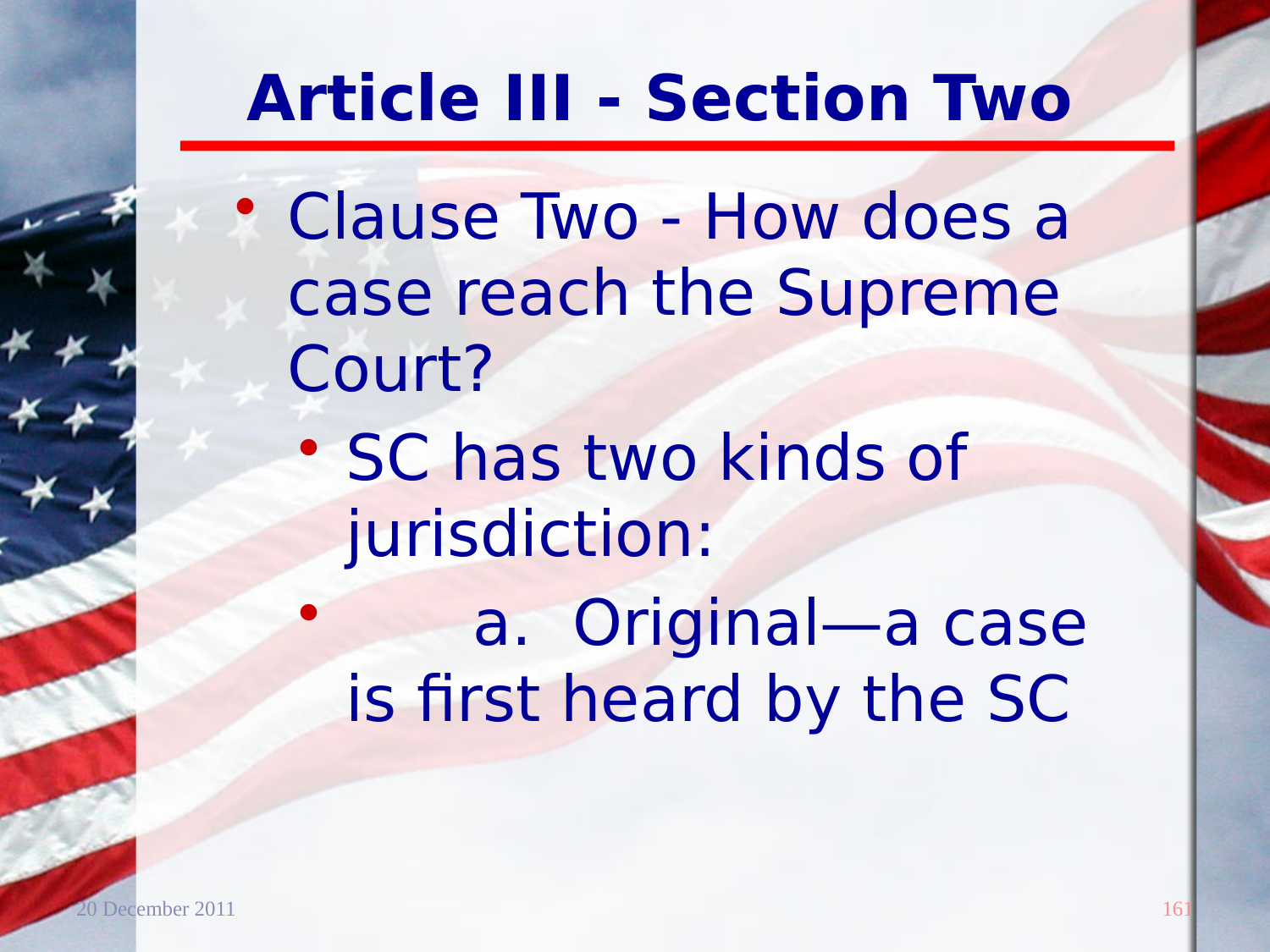

# Article III - Section Two
Clause Two - How does a case reach the Supreme Court?
SC has two kinds of jurisdiction:
	a.  Original—a case is first heard by the SC

20 December 2011
161